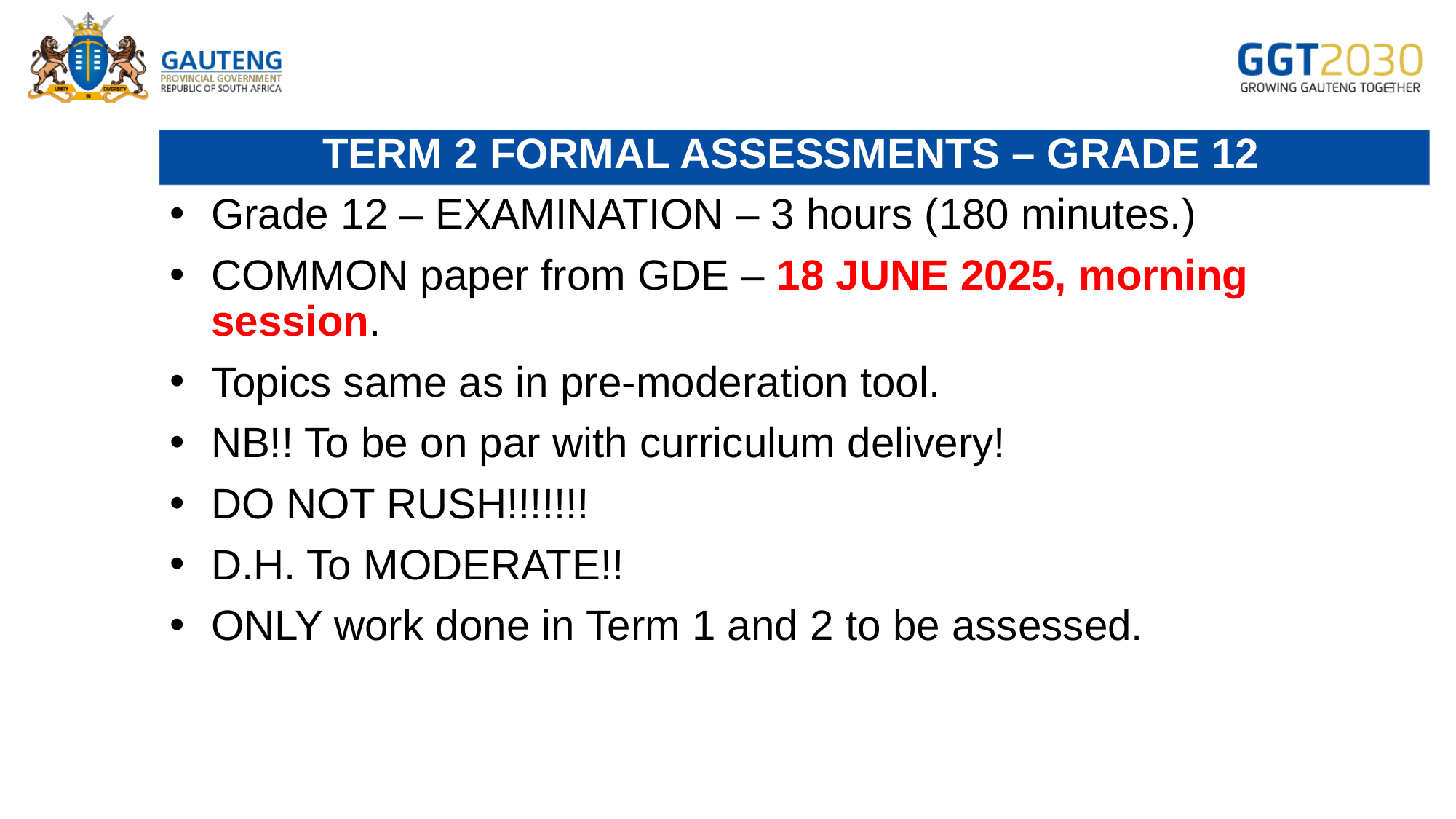

# Term 2 Formal Assessments – Grade 12
Grade 12 – EXAMINATION – 3 hours (180 minutes.)
COMMON paper from GDE – 18 JUNE 2025, morning session.
Topics same as in pre-moderation tool.
NB!! To be on par with curriculum delivery!
DO NOT RUSH!!!!!!!
D.H. To MODERATE!!
ONLY work done in Term 1 and 2 to be assessed.